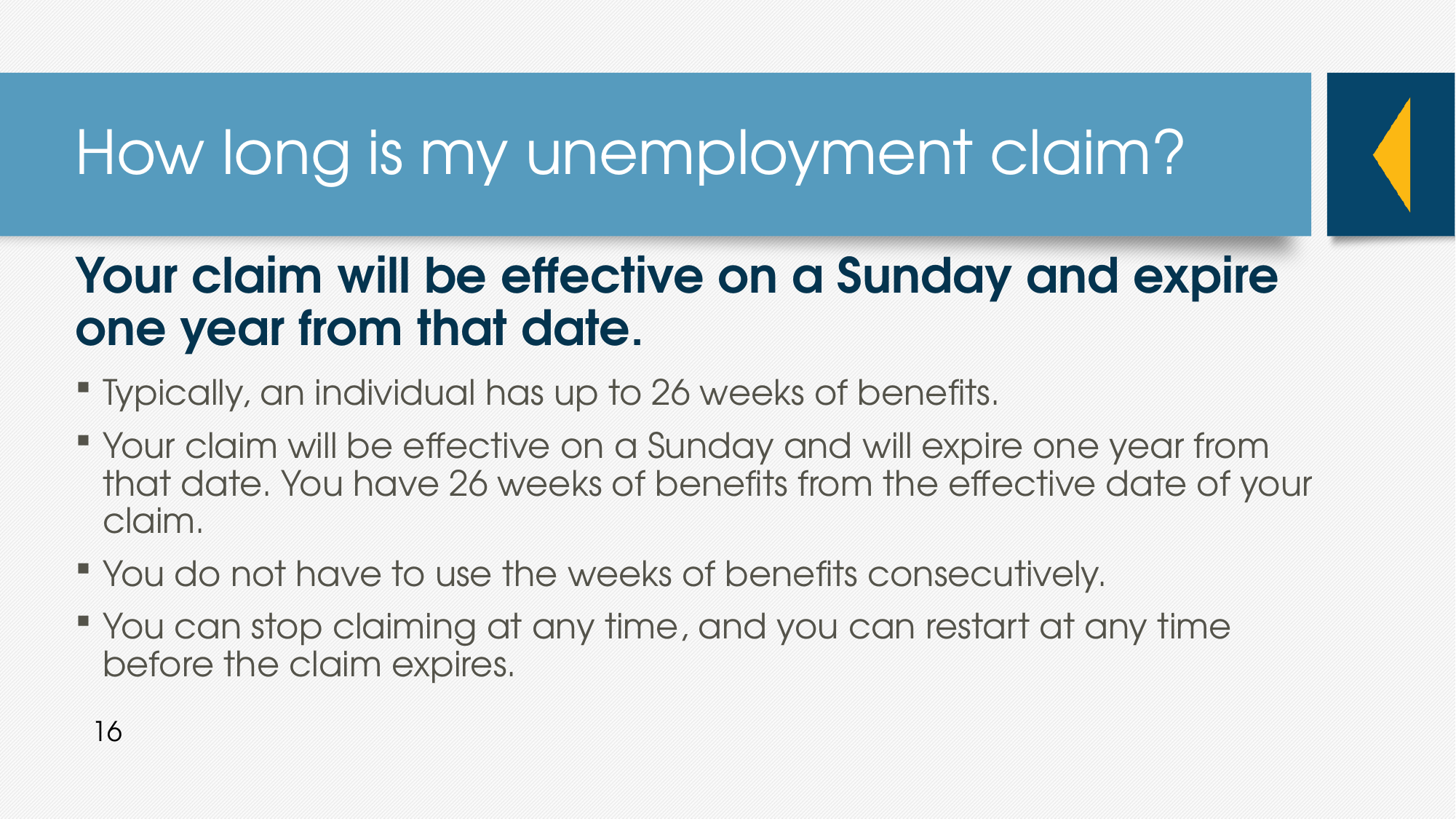

# How long is my unemployment claim?
Your claim will be effective on a Sunday and expire one year from that date.
Typically, an individual has up to 26 weeks of benefits.
Your claim will be effective on a Sunday and will expire one year from that date. You have 26 weeks of benefits from the effective date of your claim.
You do not have to use the weeks of benefits consecutively.
You can stop claiming at any time, and you can restart at any time before the claim expires.
16